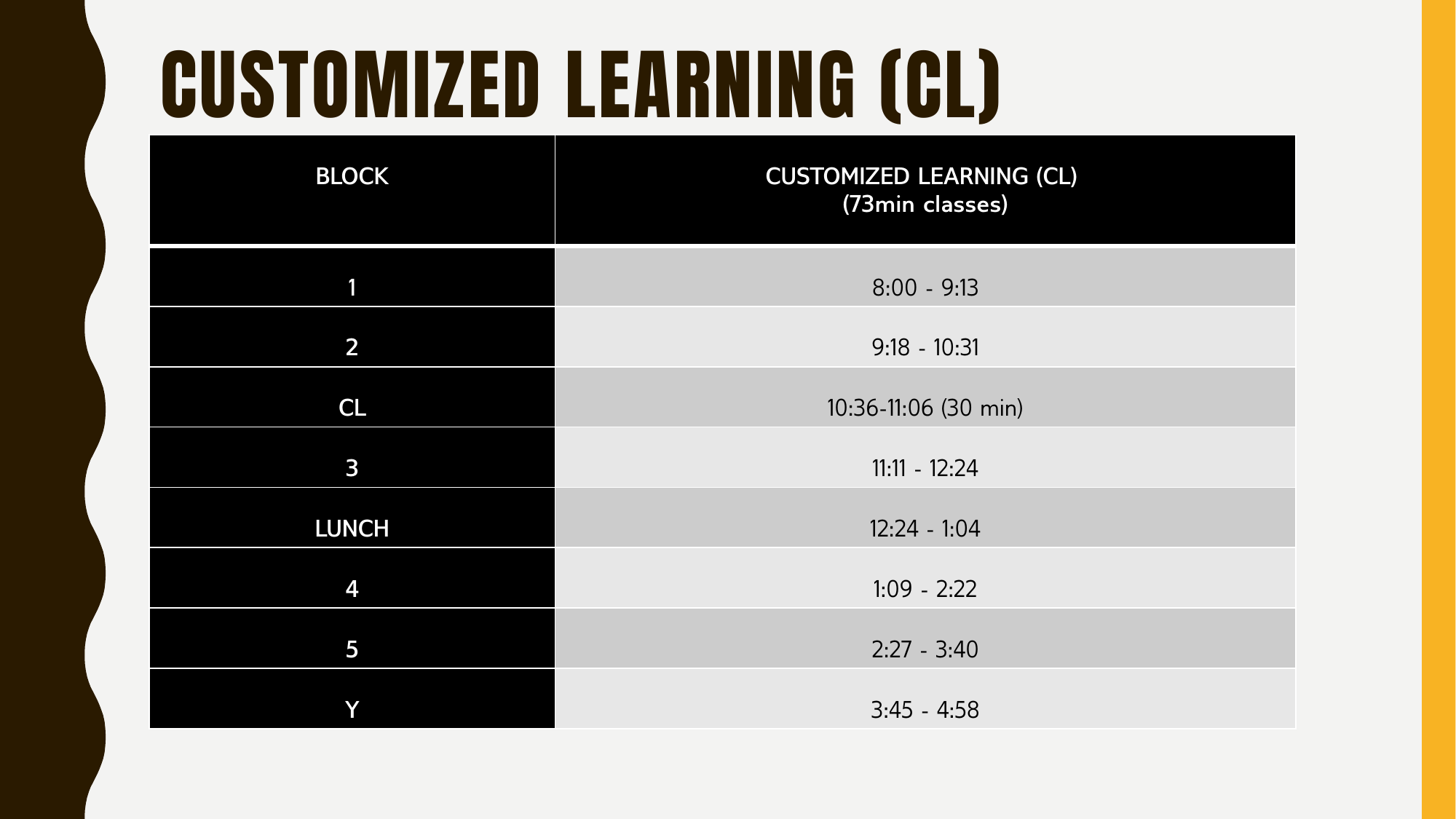

# CUSTOMIZED LEARNING (CL)
| BLOCK | CUSTOMIZED LEARNING (CL) (73min classes) |
| --- | --- |
| 1 | 8:00 - 9:13 |
| 2 | 9:18 - 10:31 |
| CL | 10:36-11:06 (30 min) |
| 3 | 11:11 - 12:24 |
| LUNCH | 12:24 - 1:04 |
| 4 | 1:09 - 2:22 |
| 5 | 2:27 - 3:40 |
| Y | 3:45 - 4:58 |